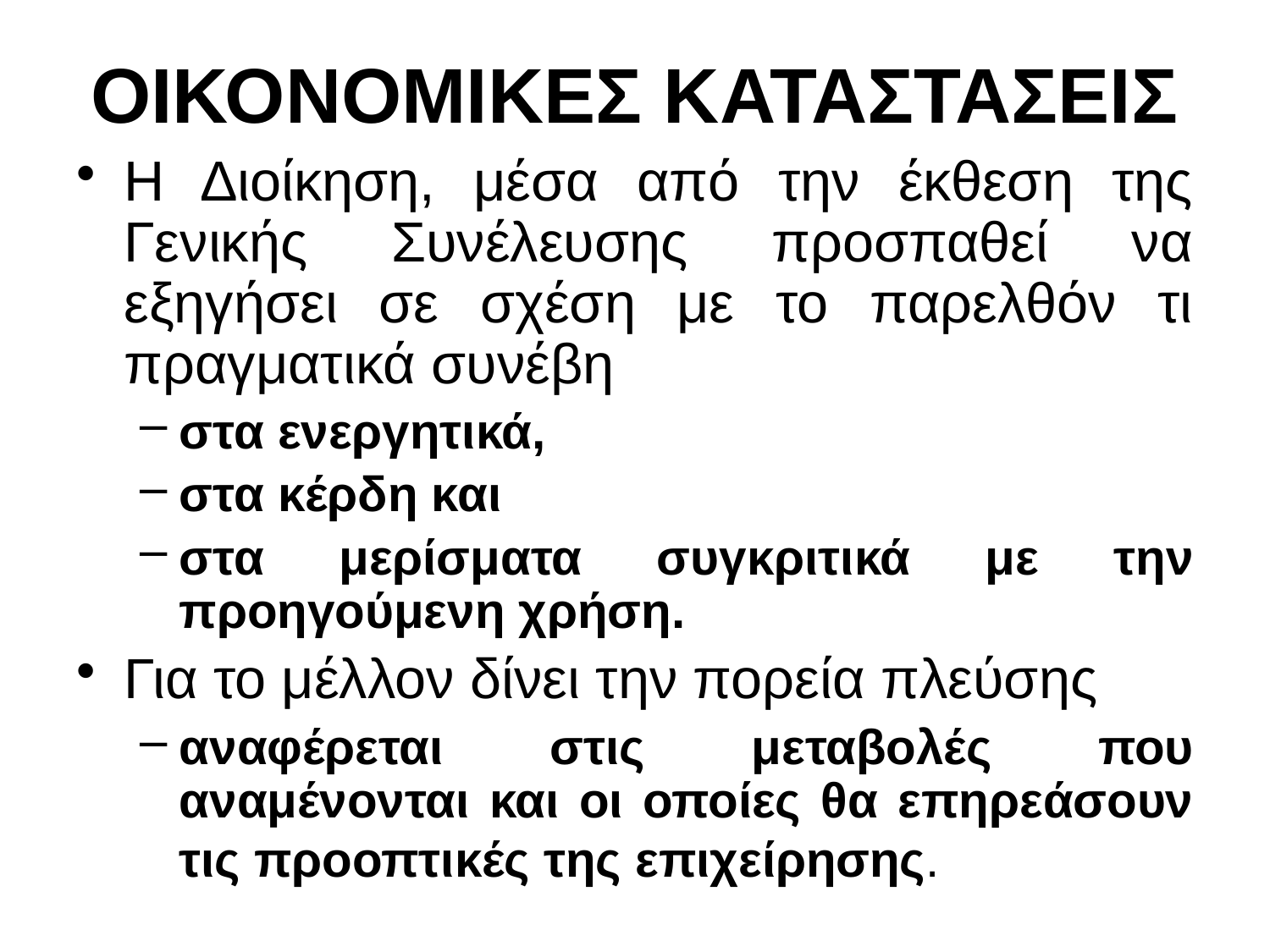

# ΟΙΚΟΝΟΜΙΚΕΣ ΚΑΤΑΣΤΑΣΕΙΣ
Η Διοίκηση, μέσα από την έκθεση της Γενικής Συνέλευσης προσπαθεί να εξηγήσει σε σχέση με το παρελθόν τι πραγματικά συνέβη
στα ενεργητικά,
στα κέρδη και
στα μερίσματα συγκριτικά με την προηγούμενη χρήση.
Για το μέλλον δίνει την πορεία πλεύσης
αναφέρεται στις μεταβολές που αναμένονται και οι οποίες θα επηρεάσουν τις προοπτικές της επιχείρησης.